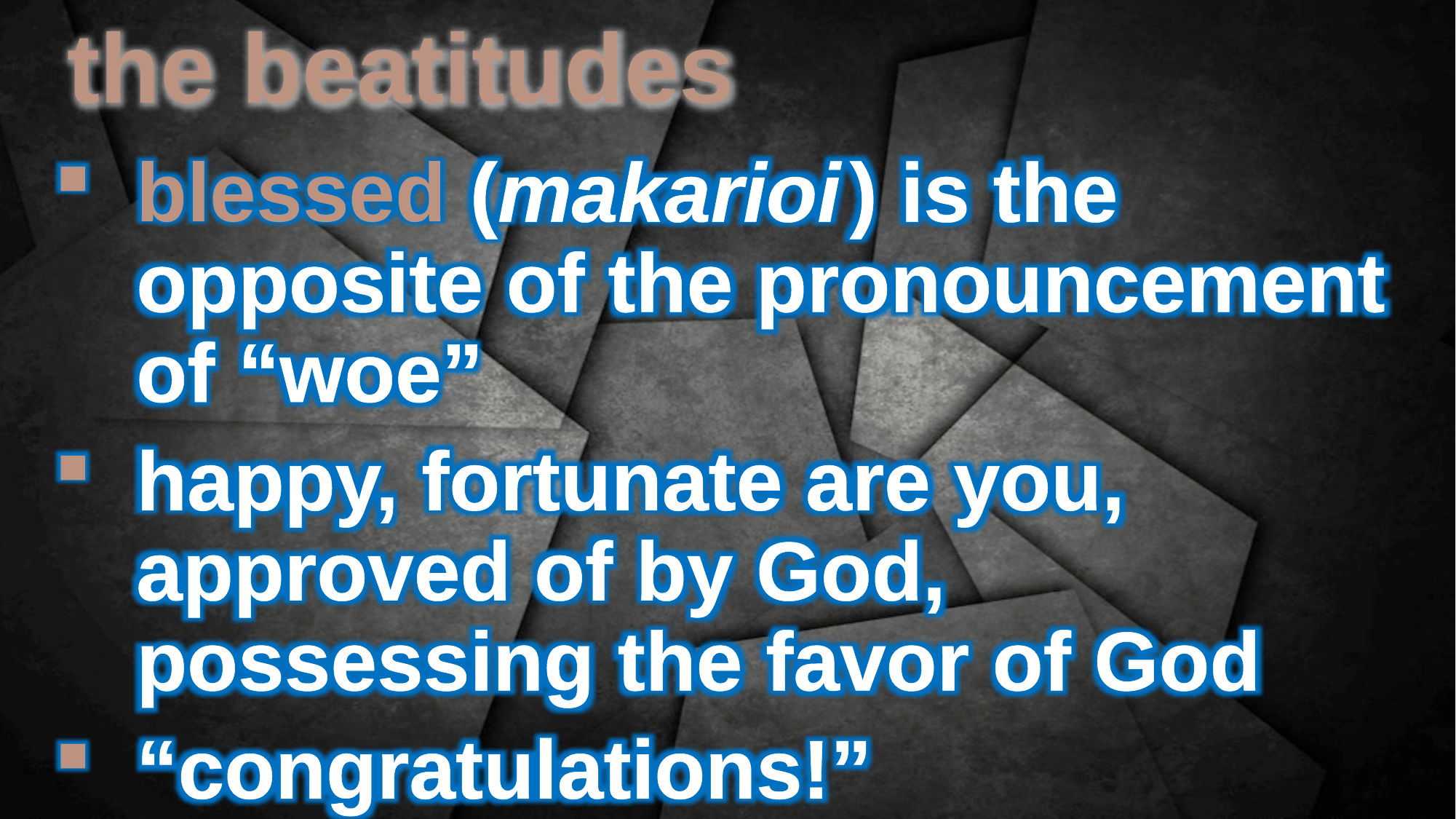

the beatitudes
blessed (makarioi) is the opposite of the pronouncement of “woe”
happy, fortunate are you, approved of by God, possessing the favor of God
“congratulations!”
“I am with you!”